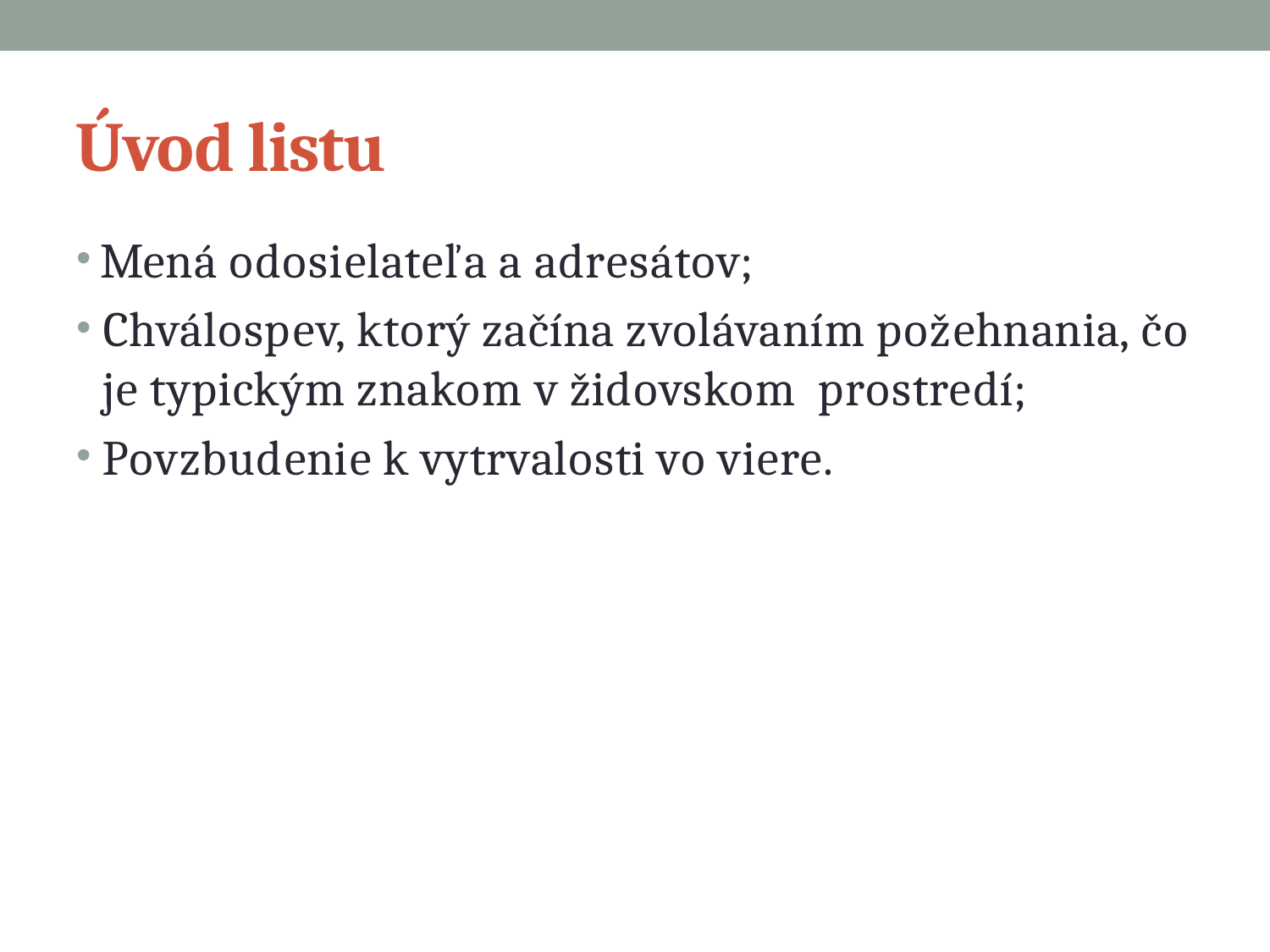

# Úvod listu
Mená odosielateľa a adresátov;
Chválospev, ktorý začína zvolávaním požehnania, čo je typickým znakom v židovskom  prostredí;
Povzbudenie k vytrvalosti vo viere.